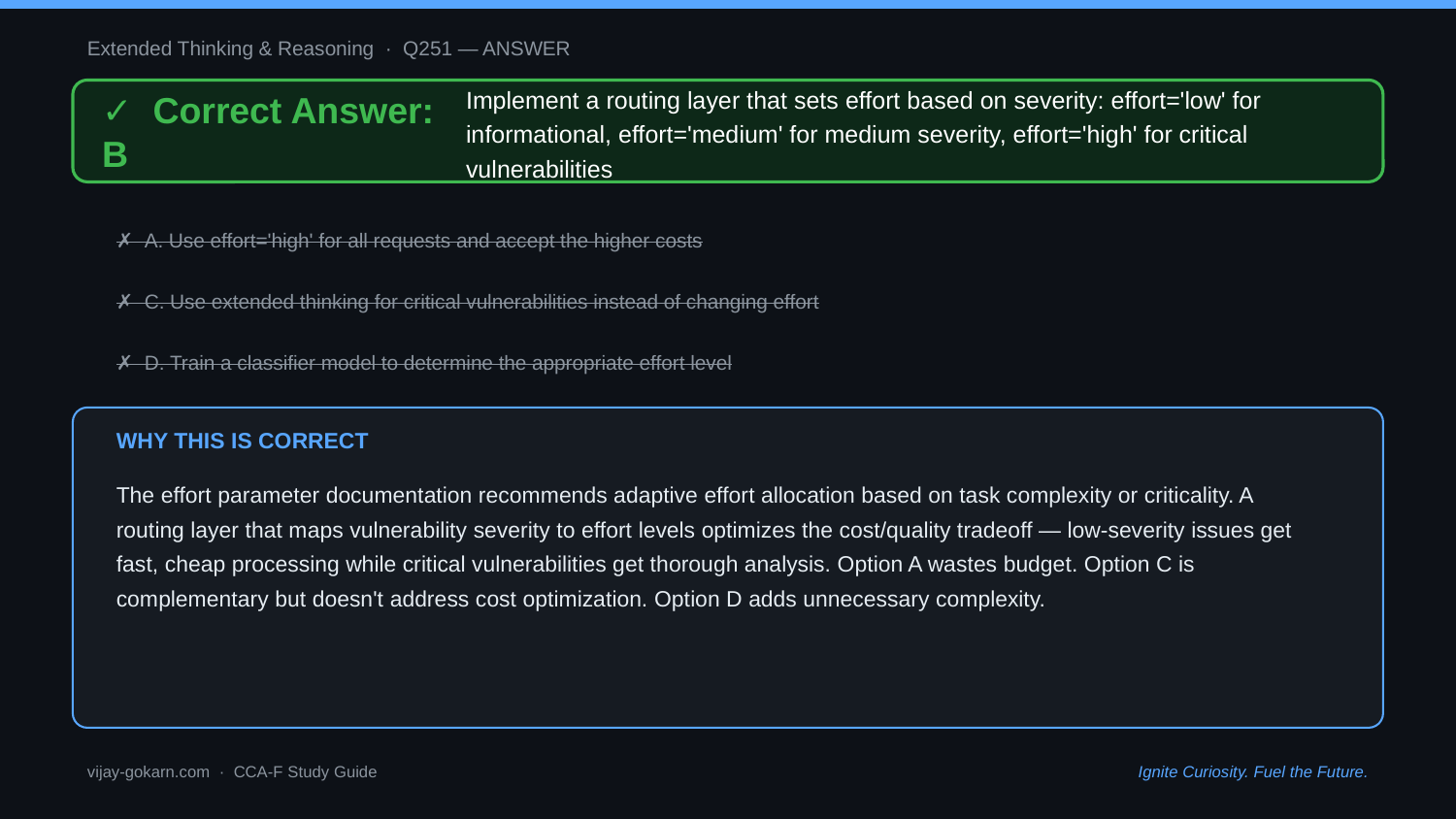

Extended Thinking & Reasoning  ·  Q251 — ANSWER

✓  Correct Answer: B
Implement a routing layer that sets effort based on severity: effort='low' for informational, effort='medium' for medium severity, effort='high' for critical vulnerabilities
✗  A. Use effort='high' for all requests and accept the higher costs
✗  C. Use extended thinking for critical vulnerabilities instead of changing effort
✗  D. Train a classifier model to determine the appropriate effort level

WHY THIS IS CORRECT
The effort parameter documentation recommends adaptive effort allocation based on task complexity or criticality. A routing layer that maps vulnerability severity to effort levels optimizes the cost/quality tradeoff — low-severity issues get fast, cheap processing while critical vulnerabilities get thorough analysis. Option A wastes budget. Option C is complementary but doesn't address cost optimization. Option D adds unnecessary complexity.
vijay-gokarn.com  ·  CCA-F Study Guide
Ignite Curiosity. Fuel the Future.